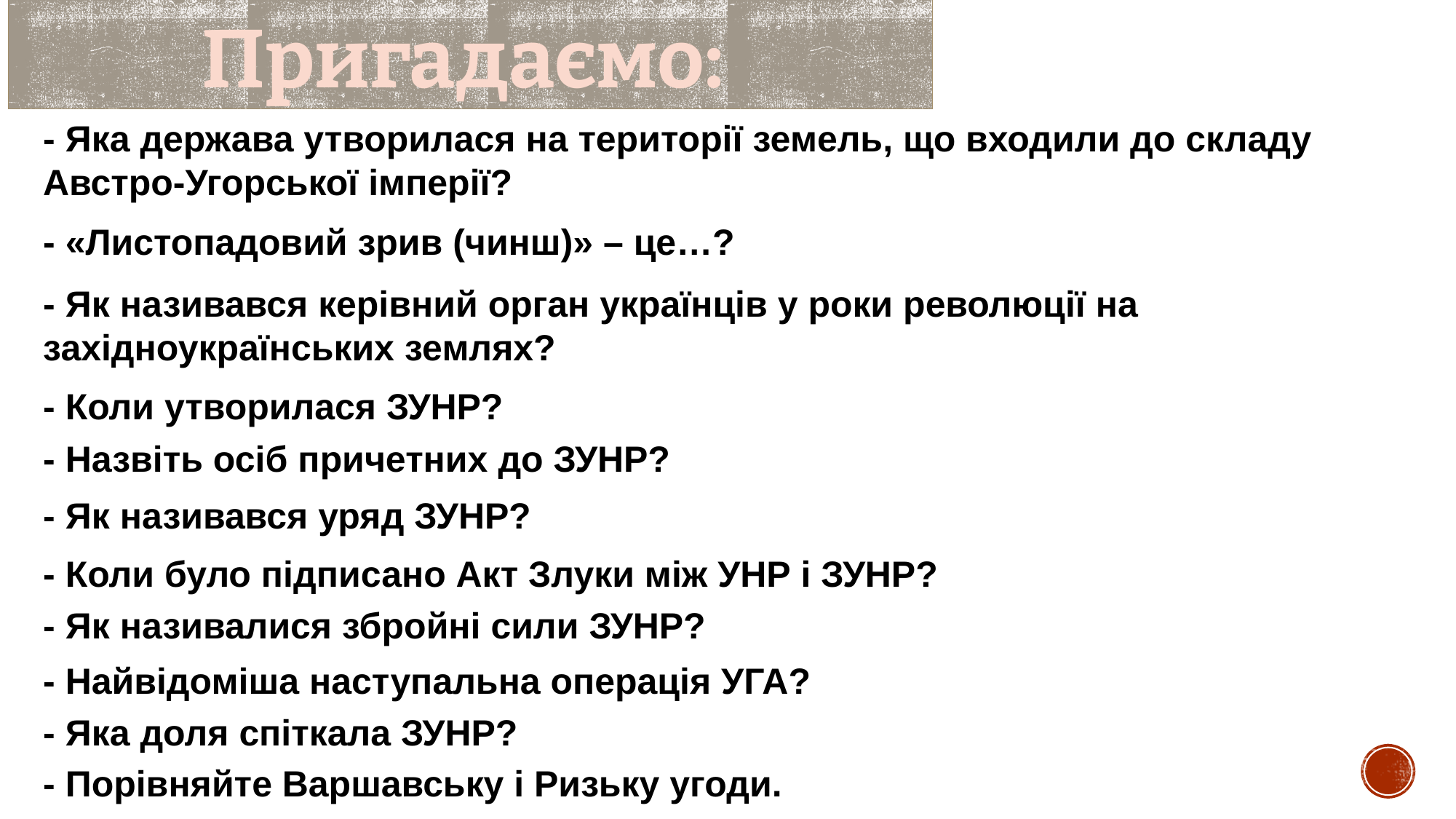

Пригадаємо:
- Яка держава утворилася на території земель, що входили до складу Австро-Угорської імперії?
- «Листопадовий зрив (чинш)» – це…?
- Як називався керівний орган українців у роки революції на західноукраїнських землях?
- Коли утворилася ЗУНР?
- Назвіть осіб причетних до ЗУНР?
- Як називався уряд ЗУНР?
- Коли було підписано Акт Злуки між УНР і ЗУНР?
- Як називалися збройні сили ЗУНР?
- Найвідоміша наступальна операція УГА?
- Яка доля спіткала ЗУНР?
- Порівняйте Варшавську і Ризьку угоди.